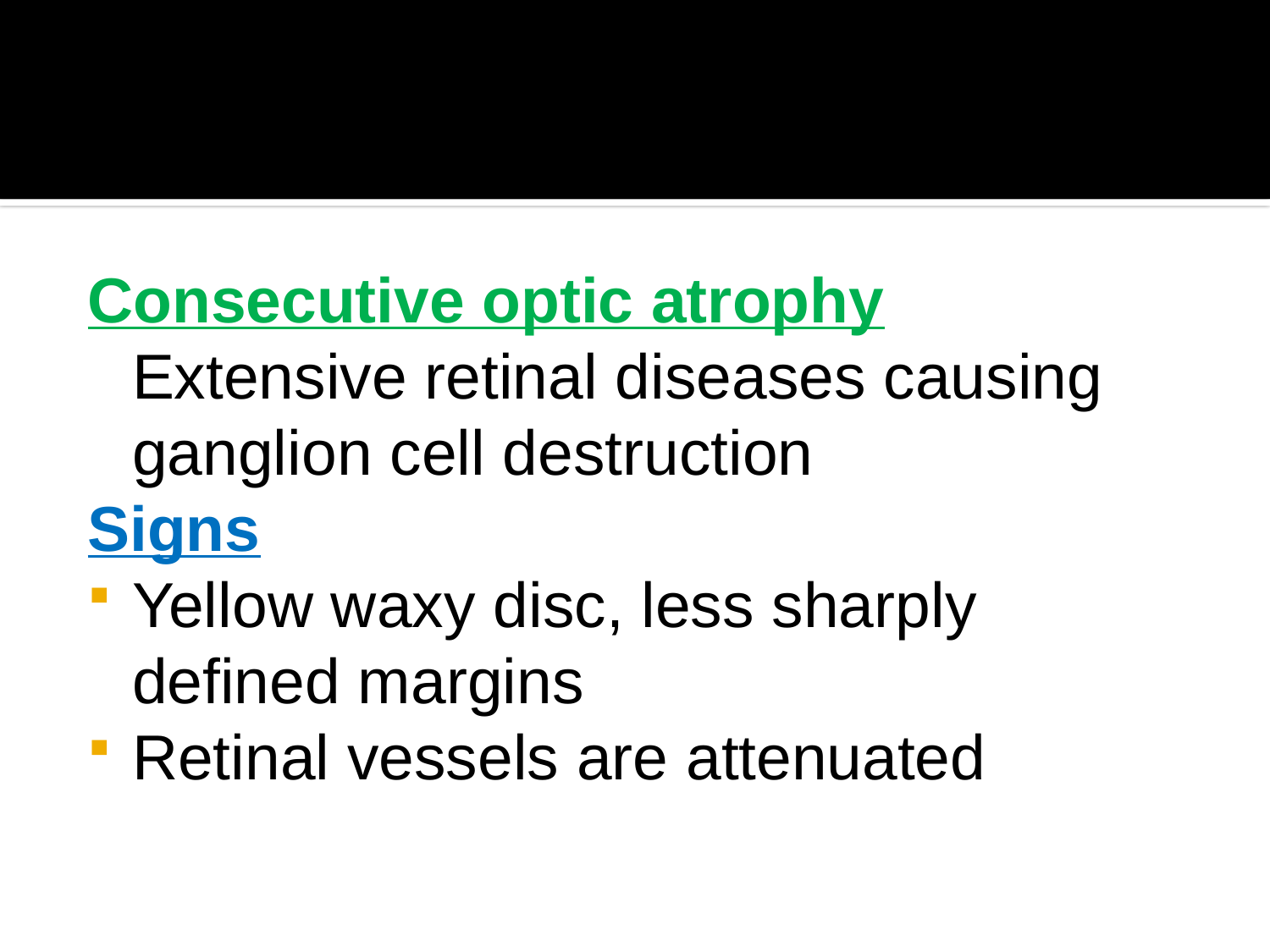

#
Consecutive optic atrophy
	Extensive retinal diseases causing ganglion cell destruction
Signs
Yellow waxy disc, less sharply defined margins
Retinal vessels are attenuated